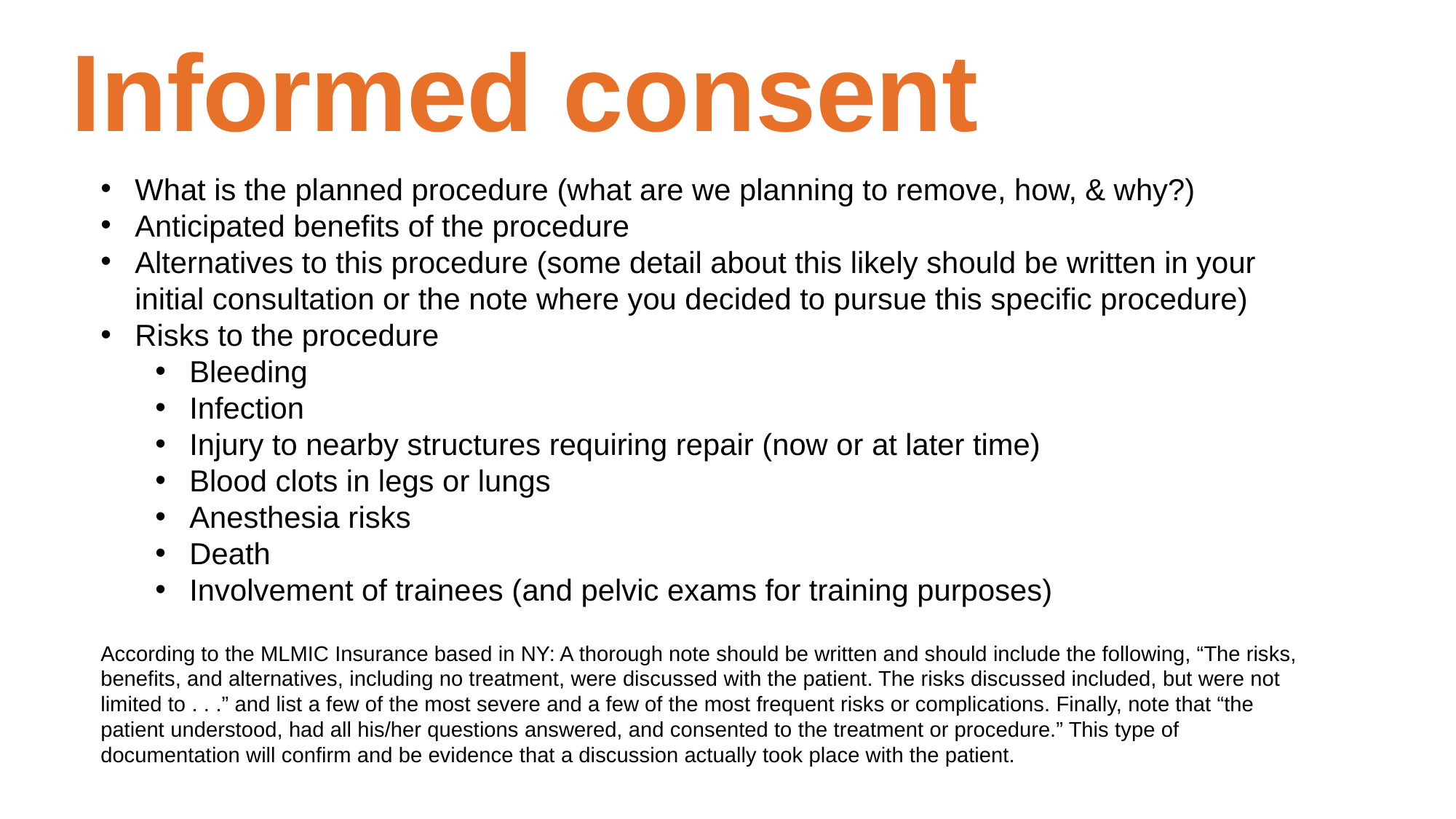

# Informed consent
What is the planned procedure (what are we planning to remove, how, & why?)
Anticipated benefits of the procedure
Alternatives to this procedure (some detail about this likely should be written in your initial consultation or the note where you decided to pursue this specific procedure)
Risks to the procedure
Bleeding
Infection
Injury to nearby structures requiring repair (now or at later time)
Blood clots in legs or lungs
Anesthesia risks
Death
Involvement of trainees (and pelvic exams for training purposes)

According to the MLMIC Insurance based in NY: A thorough note should be written and should include the following, “The risks, benefits, and alternatives, including no treatment, were discussed with the patient. The risks discussed included, but were not limited to . . .” and list a few of the most severe and a few of the most frequent risks or complications. Finally, note that “the patient understood, had all his/her questions answered, and consented to the treatment or procedure.” This type of documentation will confirm and be evidence that a discussion actually took place with the patient.